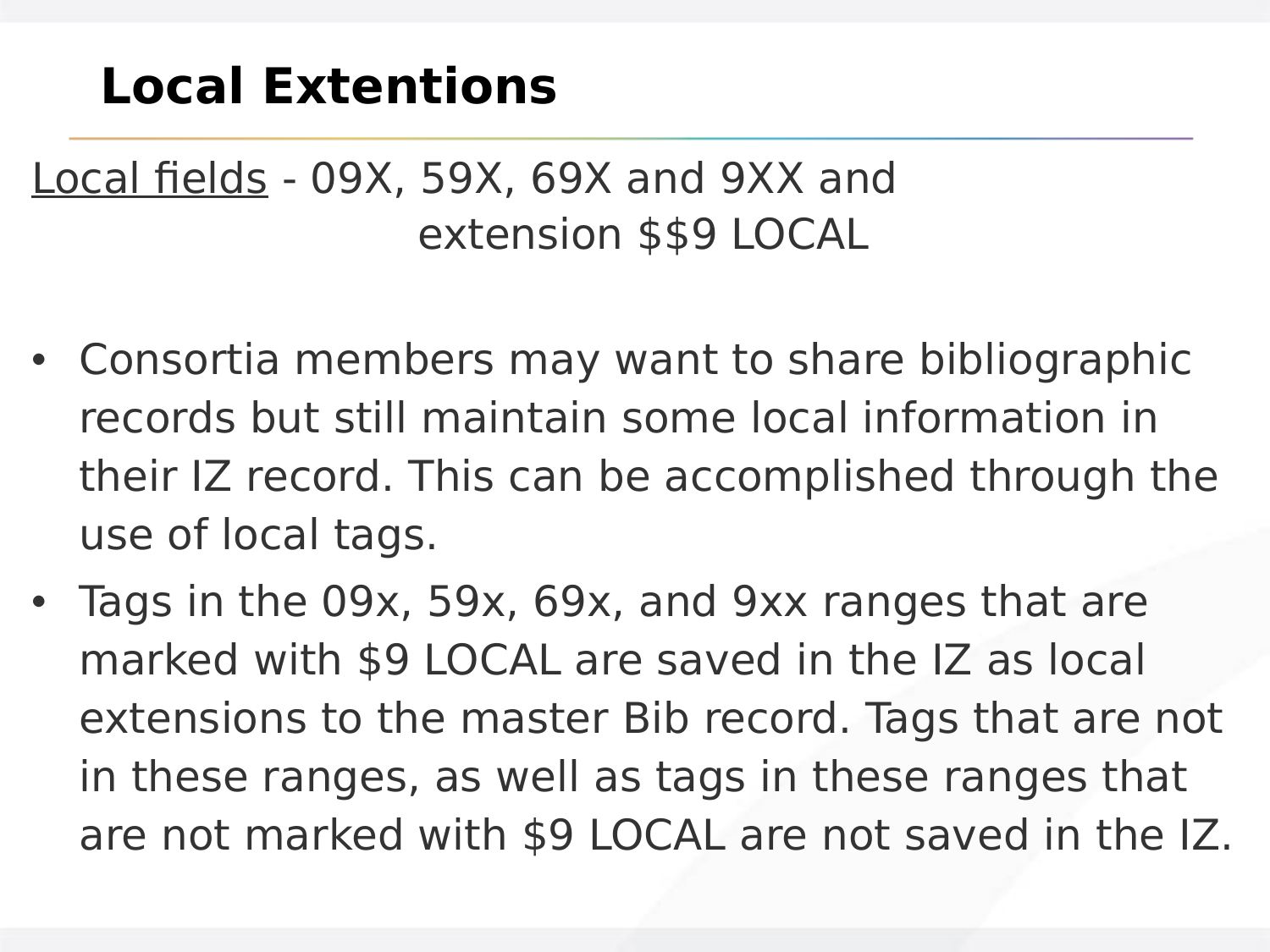

# Local Extentions
Local fields - 09X, 59X, 69X and 9XX and
extension $$9 LOCAL

Consortia members may want to share bibliographic records but still maintain some local information in their IZ record. This can be accomplished through the use of local tags.
Tags in the 09x, 59x, 69x, and 9xx ranges that are marked with $9 LOCAL are saved in the IZ as local extensions to the master Bib record. Tags that are not in these ranges, as well as tags in these ranges that are not marked with $9 LOCAL are not saved in the IZ.